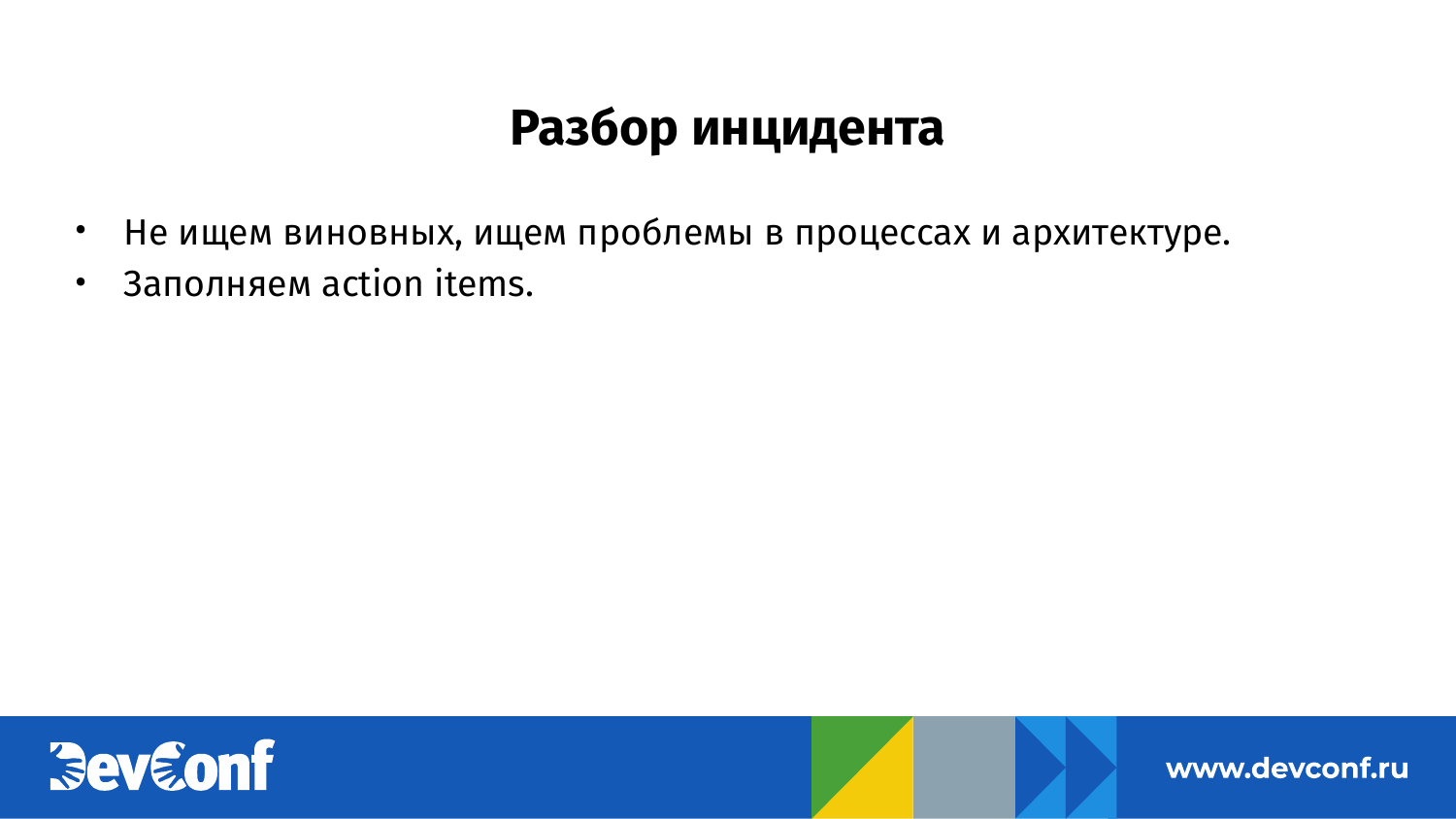

# Разбор инцидента
Не ищем виновных, ищем проблемы в процессах и архитектуре.
Заполняем action items.